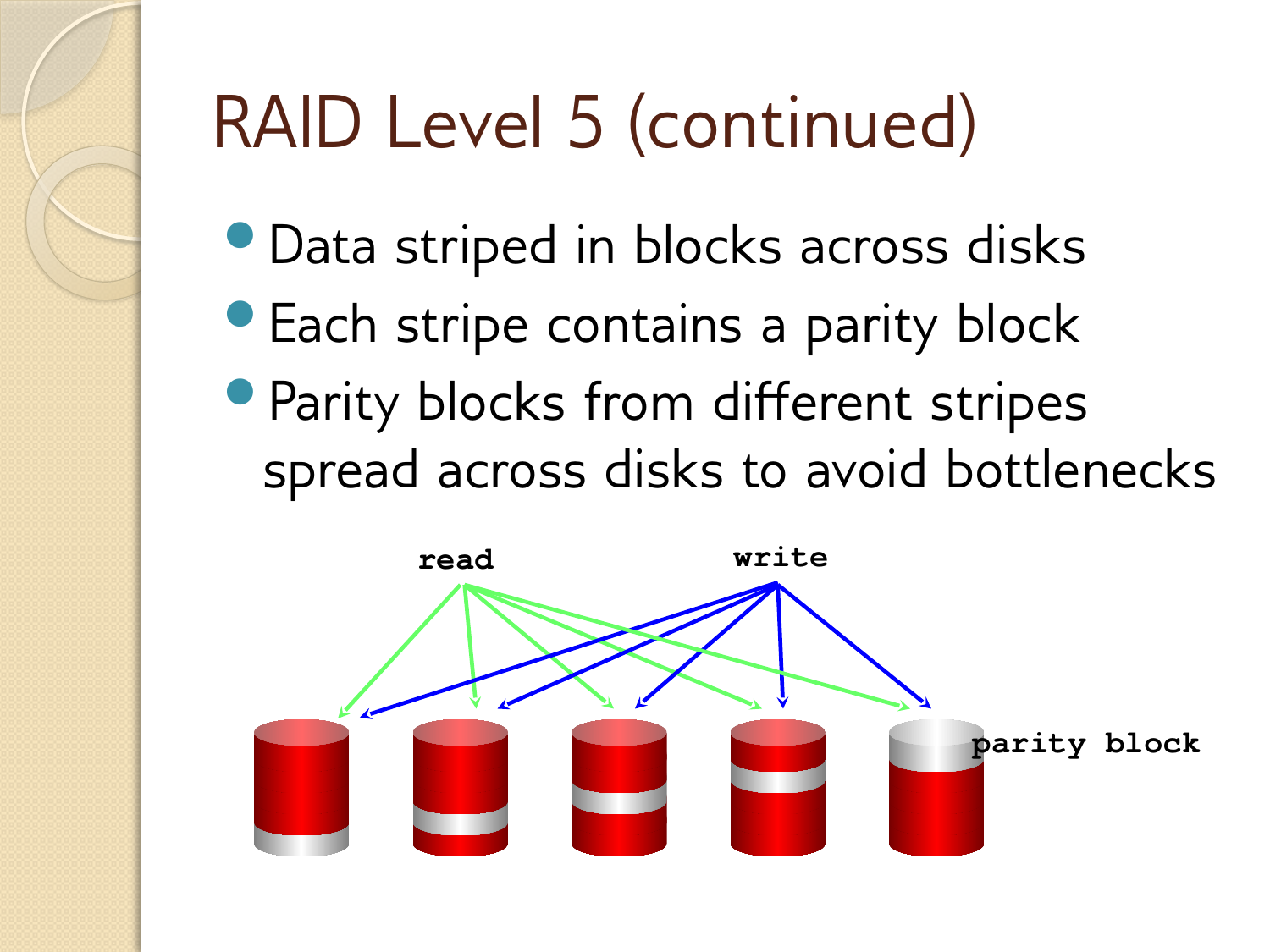

# RAID Level 5 (continued)
Data striped in blocks across disks
Each stripe contains a parity block
Parity blocks from different stripes spread across disks to avoid bottlenecks

write
read

parity block